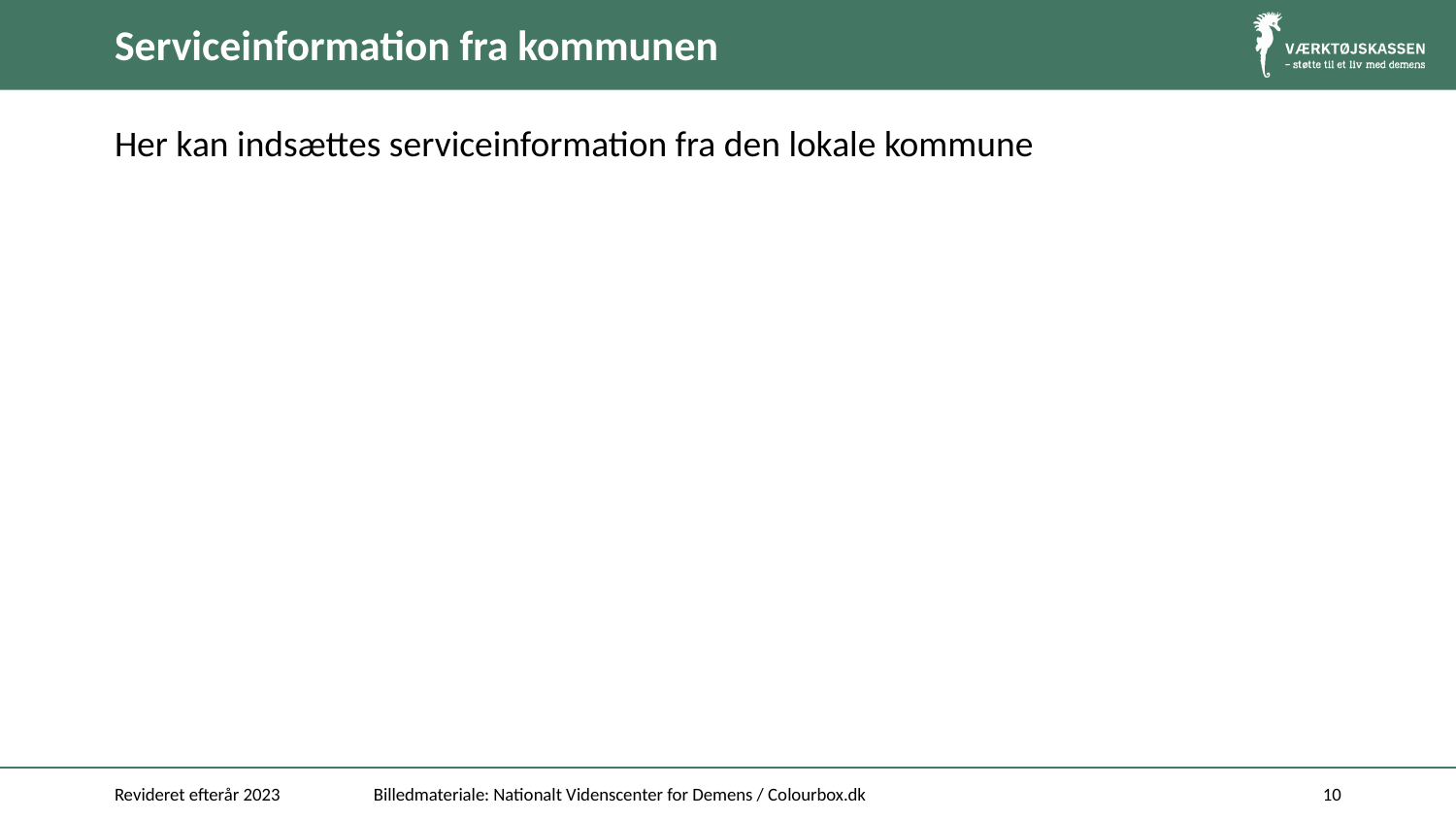

# Serviceinformation fra kommunen
Her kan indsættes serviceinformation fra den lokale kommune

Revideret efterår 2023
Billedmateriale: Nationalt Videnscenter for Demens / Colourbox.dk
10